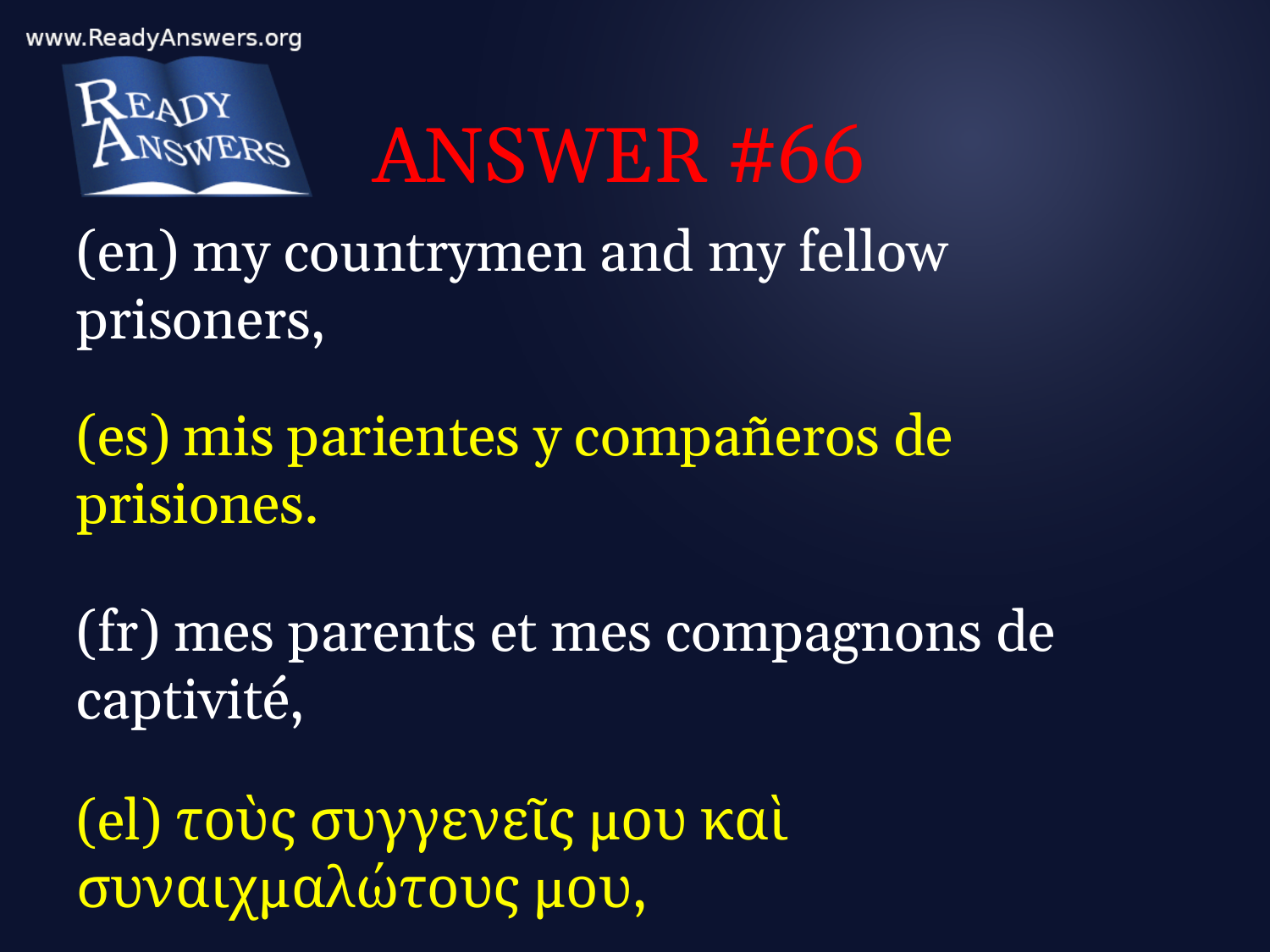

# ANSWER #66
(en) my countrymen and my fellow prisoners,
(es) mis parientes y compañeros de prisiones.
(fr) mes parents et mes compagnons de captivité,
(el) τοὺς συγγενεῖς μου καὶ συναιχμαλώτους μου,